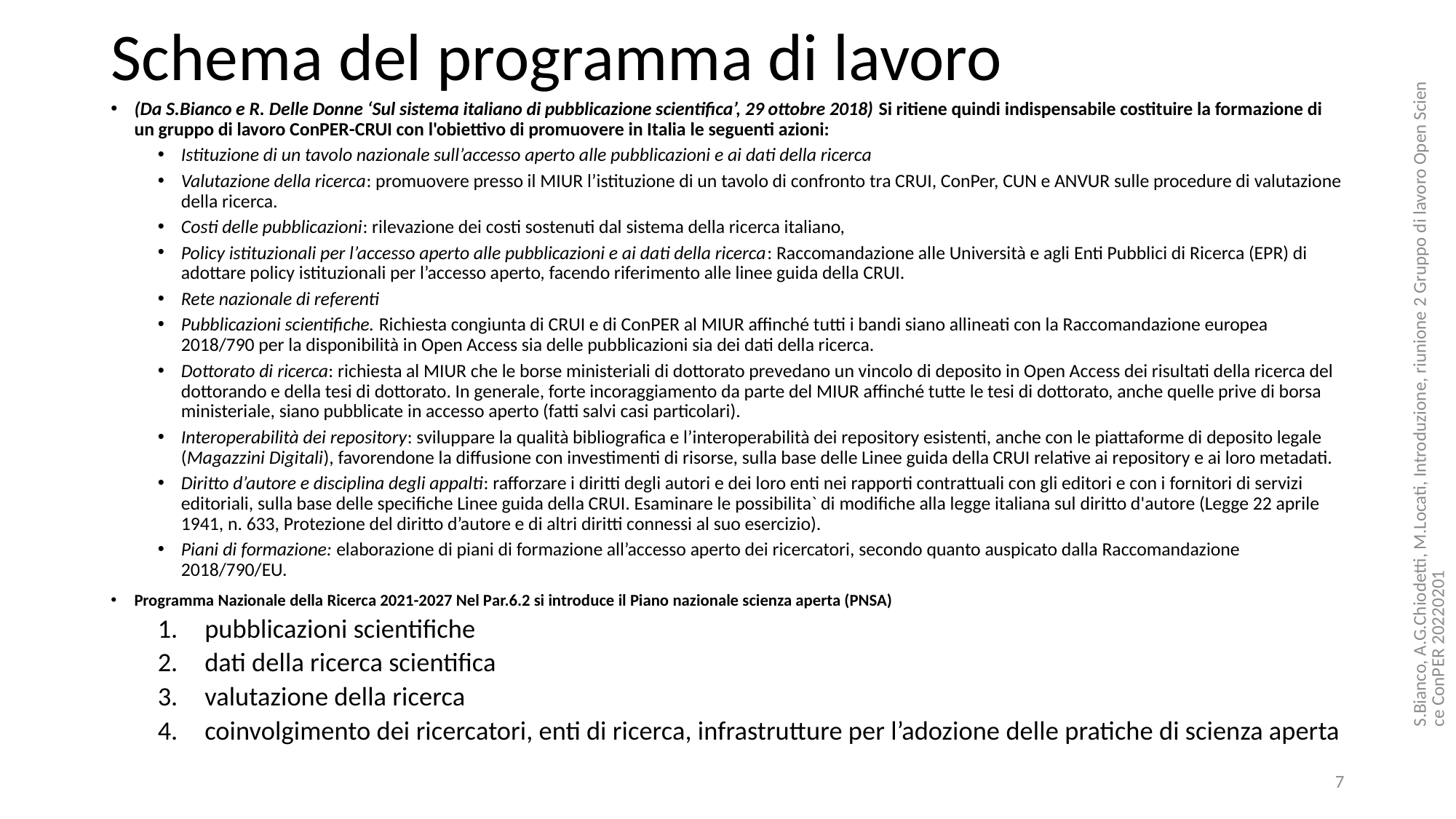

# Schema del programma di lavoro
(Da S.Bianco e R. Delle Donne ‘Sul sistema italiano di pubblicazione scientifica’, 29 ottobre 2018) Si ritiene quindi indispensabile costituire la formazione di un gruppo di lavoro ConPER-CRUI con l'obiettivo di promuovere in Italia le seguenti azioni:
Istituzione di un tavolo nazionale sull’accesso aperto alle pubblicazioni e ai dati della ricerca
Valutazione della ricerca: promuovere presso il MIUR l’istituzione di un tavolo di confronto tra CRUI, ConPer, CUN e ANVUR sulle procedure di valutazione della ricerca.
Costi delle pubblicazioni: rilevazione dei costi sostenuti dal sistema della ricerca italiano,
Policy istituzionali per l’accesso aperto alle pubblicazioni e ai dati della ricerca: Raccomandazione alle Università e agli Enti Pubblici di Ricerca (EPR) di adottare policy istituzionali per l’accesso aperto, facendo riferimento alle linee guida della CRUI.
Rete nazionale di referenti
Pubblicazioni scientifiche. Richiesta congiunta di CRUI e di ConPER al MIUR affinché tutti i bandi siano allineati con la Raccomandazione europea 2018/790 per la disponibilità in Open Access sia delle pubblicazioni sia dei dati della ricerca.
Dottorato di ricerca: richiesta al MIUR che le borse ministeriali di dottorato prevedano un vincolo di deposito in Open Access dei risultati della ricerca del dottorando e della tesi di dottorato. In generale, forte incoraggiamento da parte del MIUR affinché tutte le tesi di dottorato, anche quelle prive di borsa ministeriale, siano pubblicate in accesso aperto (fatti salvi casi particolari).
Interoperabilità dei repository: sviluppare la qualità bibliografica e l’interoperabilità dei repository esistenti, anche con le piattaforme di deposito legale (Magazzini Digitali), favorendone la diffusione con investimenti di risorse, sulla base delle Linee guida della CRUI relative ai repository e ai loro metadati.
Diritto d’autore e disciplina degli appalti: rafforzare i diritti degli autori e dei loro enti nei rapporti contrattuali con gli editori e con i fornitori di servizi editoriali, sulla base delle specifiche Linee guida della CRUI. Esaminare le possibilita` di modifiche alla legge italiana sul diritto d'autore (Legge 22 aprile 1941, n. 633, Protezione del diritto d’autore e di altri diritti connessi al suo esercizio).
Piani di formazione: elaborazione di piani di formazione all’accesso aperto dei ricercatori, secondo quanto auspicato dalla Raccomandazione 2018/790/EU.
Programma Nazionale della Ricerca 2021-2027 Nel Par.6.2 si introduce il Piano nazionale scienza aperta (PNSA)
pubblicazioni scientifiche
dati della ricerca scientifica
valutazione della ricerca
coinvolgimento dei ricercatori, enti di ricerca, infrastrutture per l’adozione delle pratiche di scienza aperta

S.Bianco, A.G.Chiodetti, M.Locati, Introduzione, riunione 2 Gruppo di lavoro Open Science ConPER 20220201
7